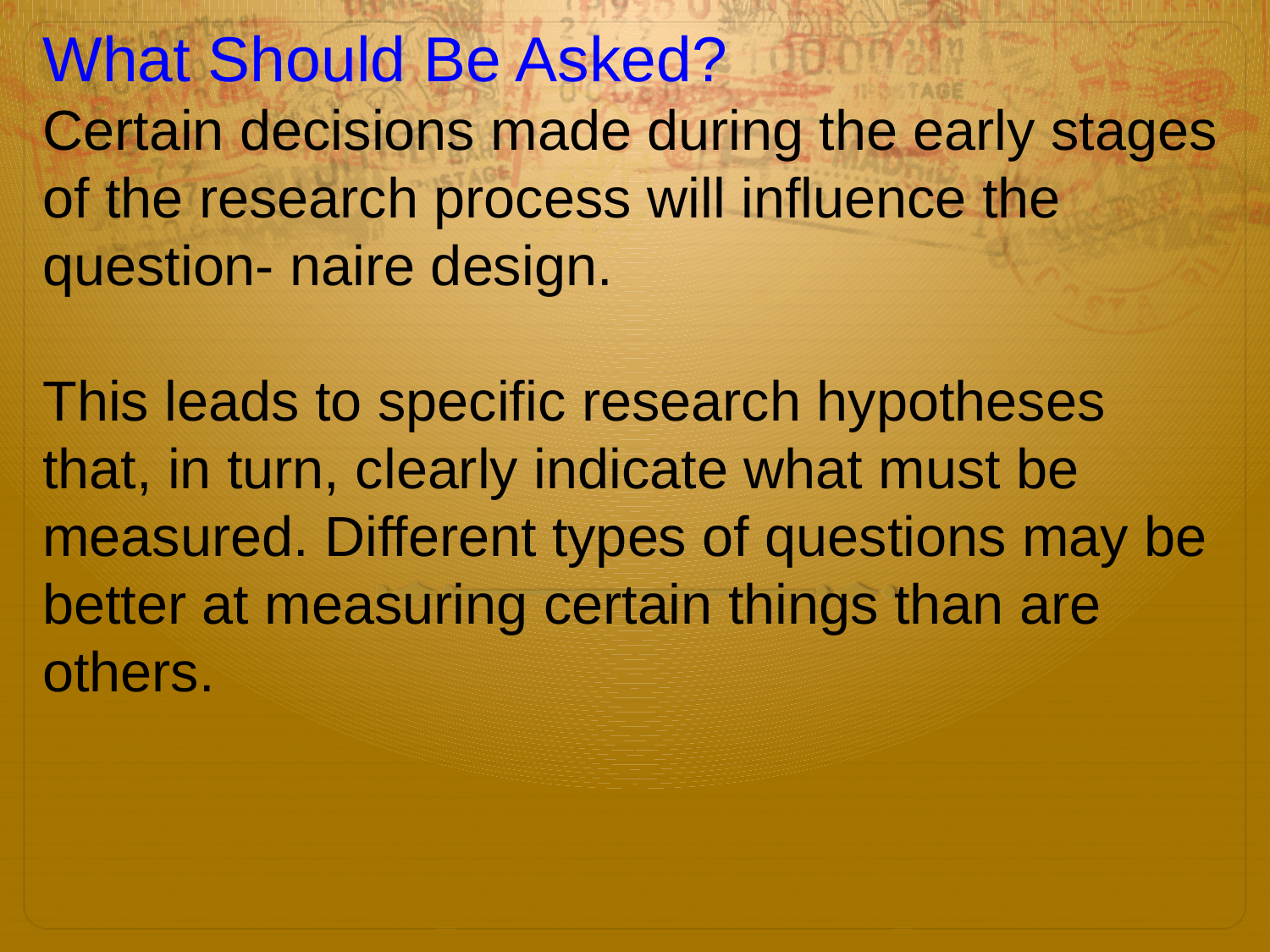

What Should Be Asked?
Certain decisions made during the early stages of the research process will influence the question- naire design.

This leads to specific research hypotheses that, in turn, clearly indicate what must be measured. Different types of questions may be better at measuring certain things than are others.